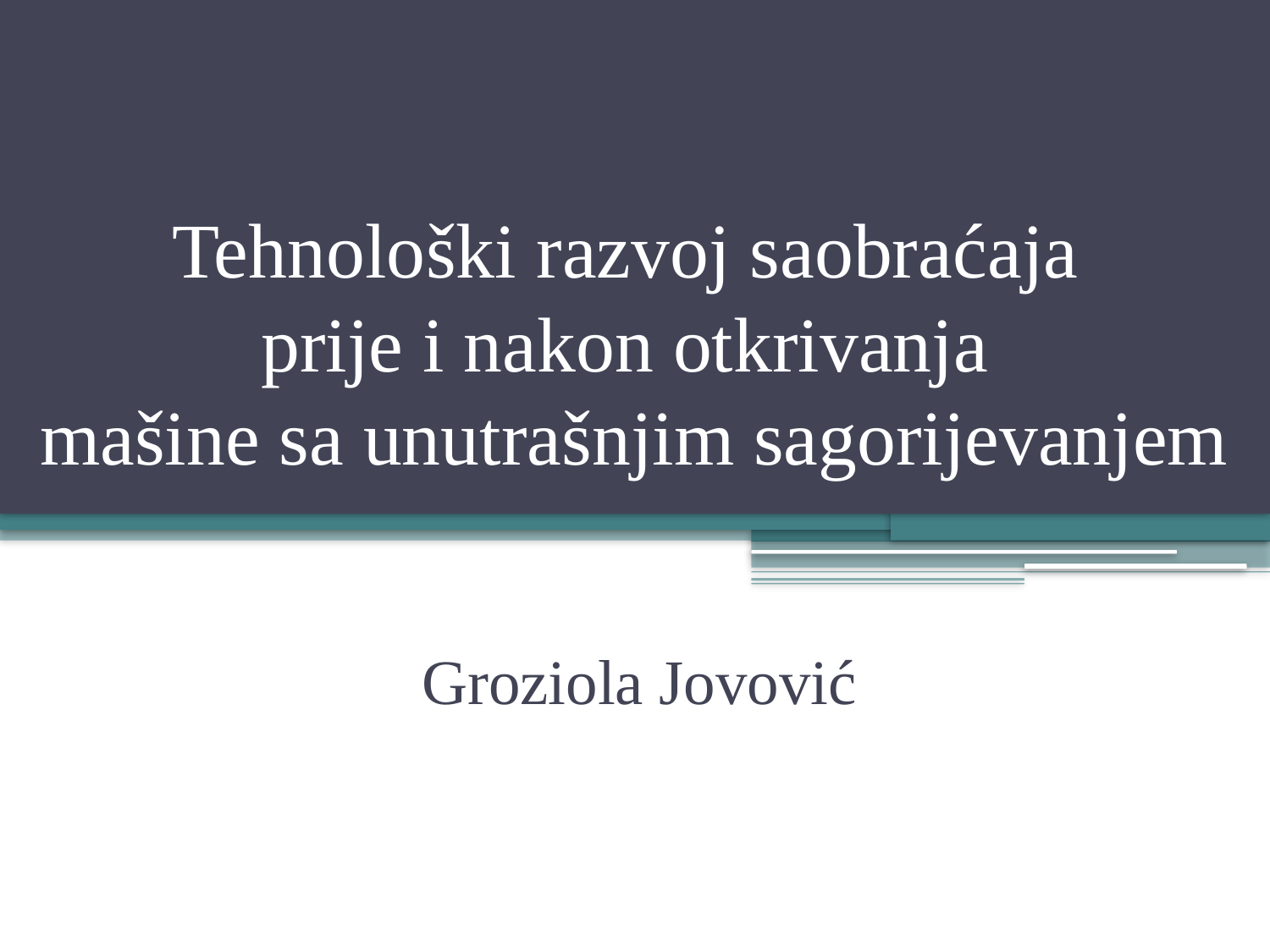

# Tehnološki razvoj saobraćaja prije i nakon otkrivanja mašine sa unutrašnjim sagorijevanjem
Groziola Jovović